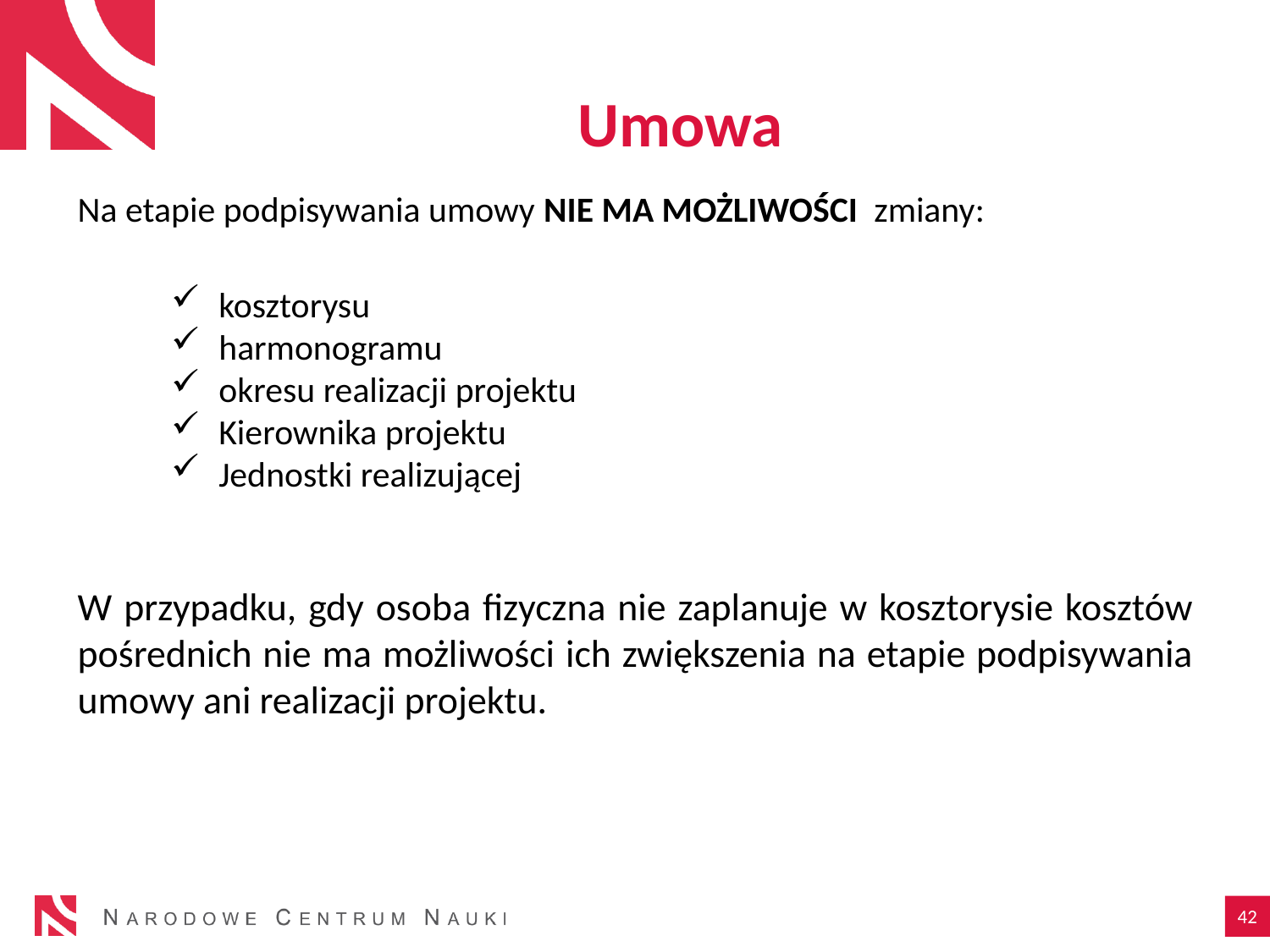

# Umowa
Na etapie podpisywania umowy NIE MA MOŻLIWOŚCI  zmiany:

W przypadku, gdy osoba fizyczna nie zaplanuje w kosztorysie kosztów pośrednich nie ma możliwości ich zwiększenia na etapie podpisywania umowy ani realizacji projektu.
kosztorysu
harmonogramu
okresu realizacji projektu
Kierownika projektu
Jednostki realizującej

42